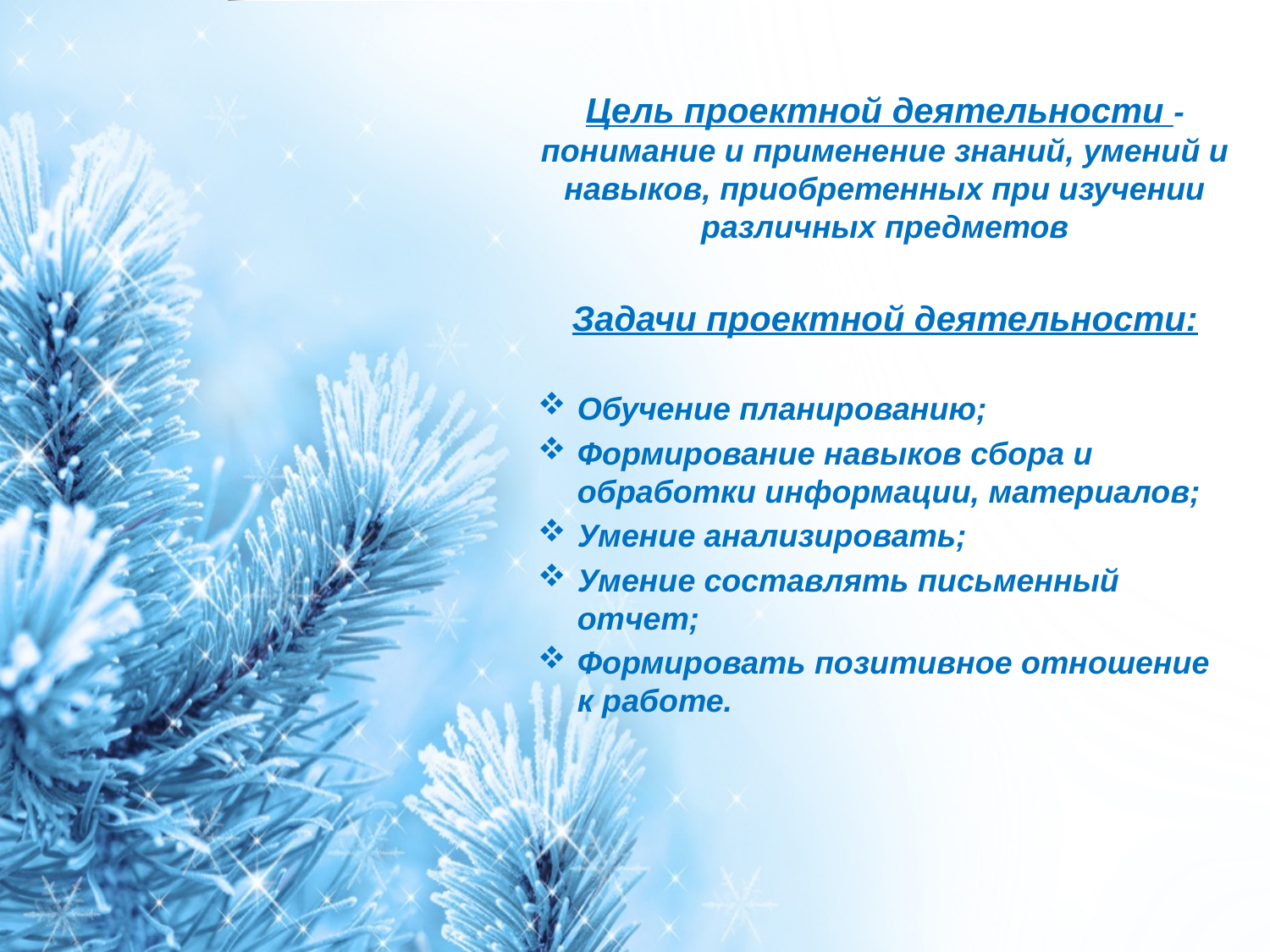

Цель проектной деятельности - понимание и применение знаний, умений и навыков, приобретенных при изучении различных предметов

Задачи проектной деятельности:

Обучение планированию;
Формирование навыков сбора и обработки информации, материалов;
Умение анализировать;
Умение составлять письменный отчет;
Формировать позитивное отношение к работе.